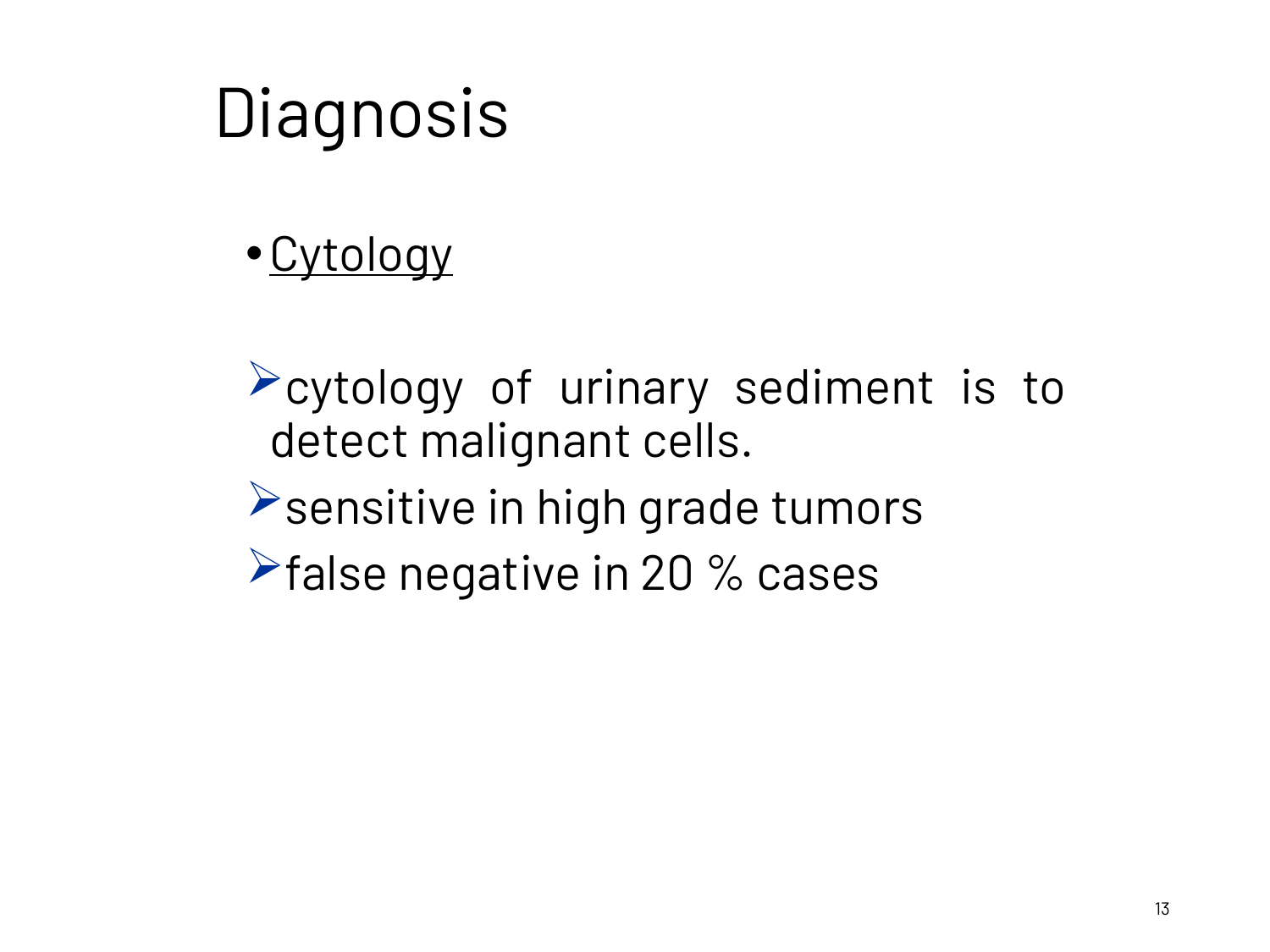

# Diagnosis
Cytology

cytology of urinary sediment is to detect malignant cells.
sensitive in high grade tumors
false negative in 20 % cases
13